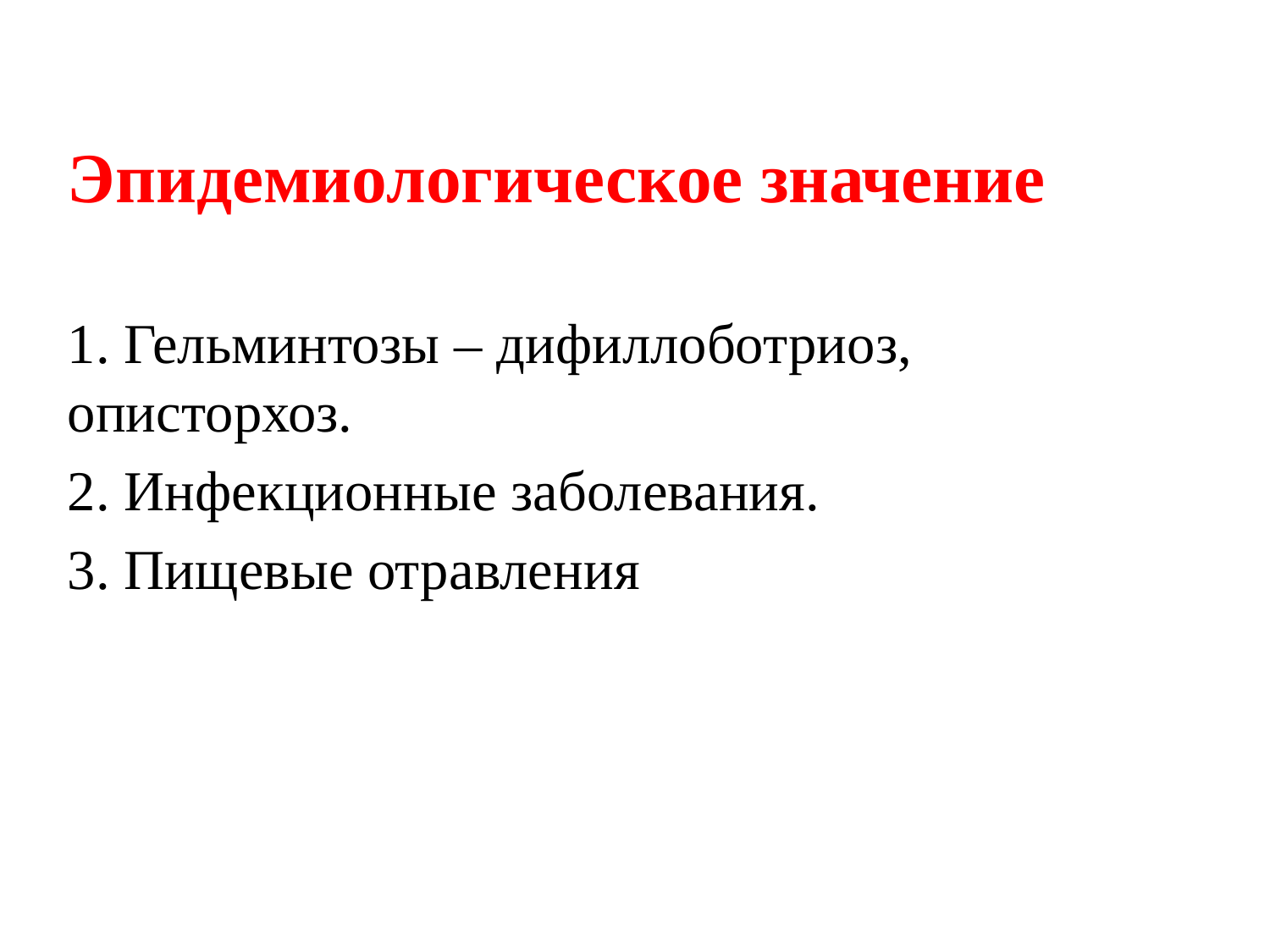

Эпидемиологическое значение

1. Гельминтозы – дифиллоботриоз, описторхоз.
2. Инфекционные заболевания.
3. Пищевые отравления